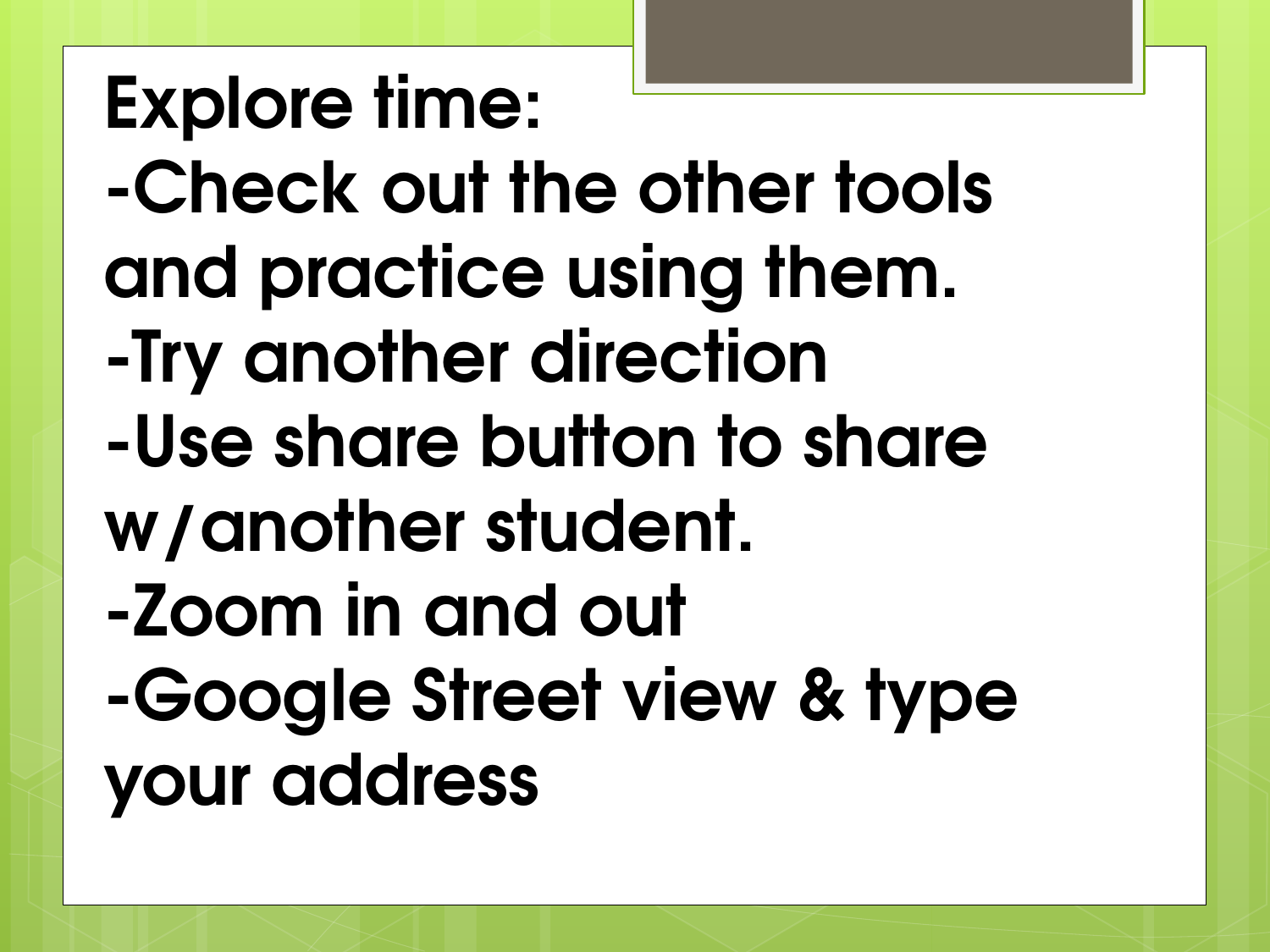

Explore time:
-Check out the other tools
and practice using them.
-Try another direction
-Use share button to share
w/another student.
-Zoom in and out
-Google Street view & type
your address